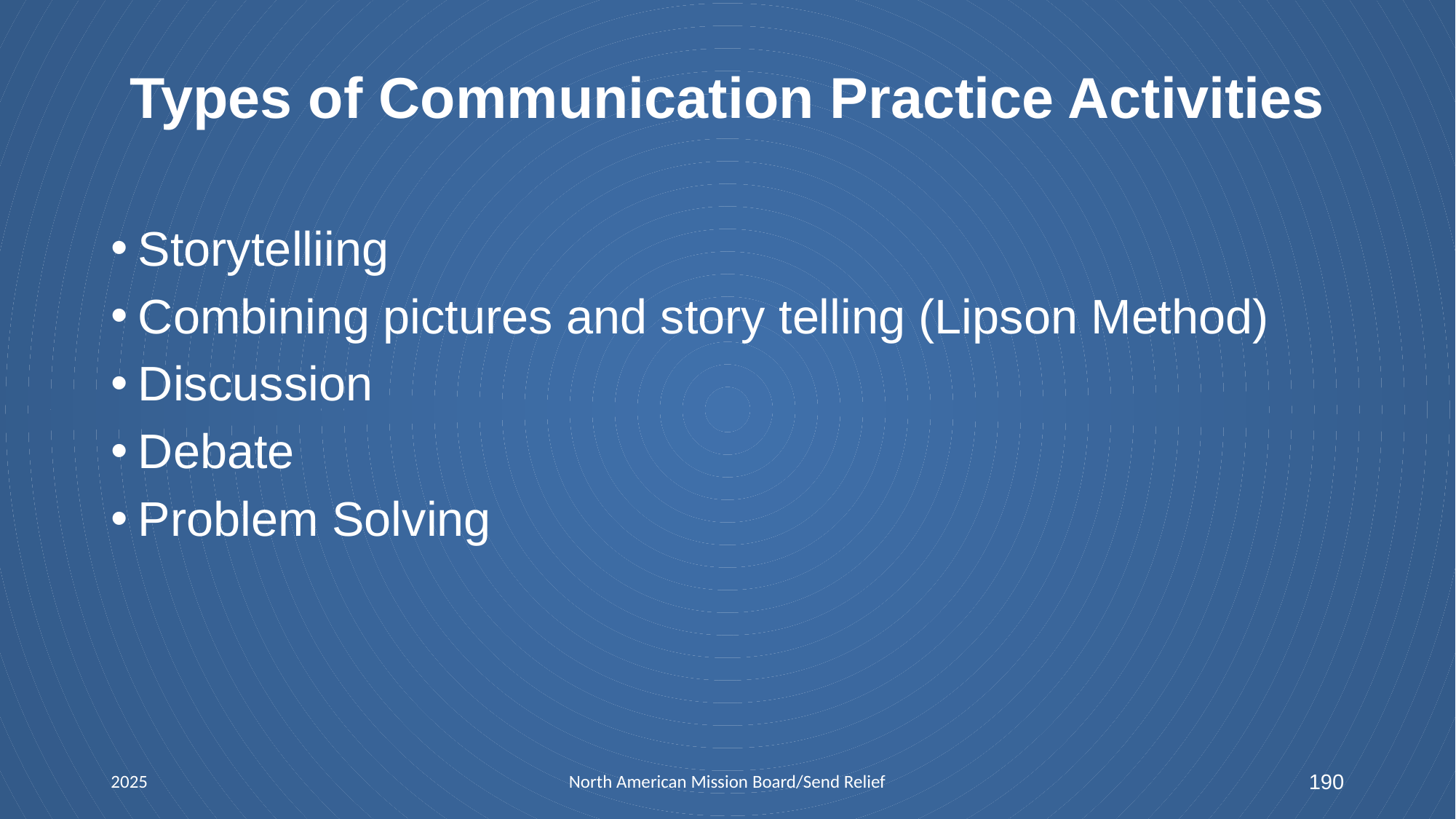

# Types of Communication Practice Activities
Storytelliing
Combining pictures and story telling (Lipson Method)
Discussion
Debate
Problem Solving
2025
North American Mission Board/Send Relief
190